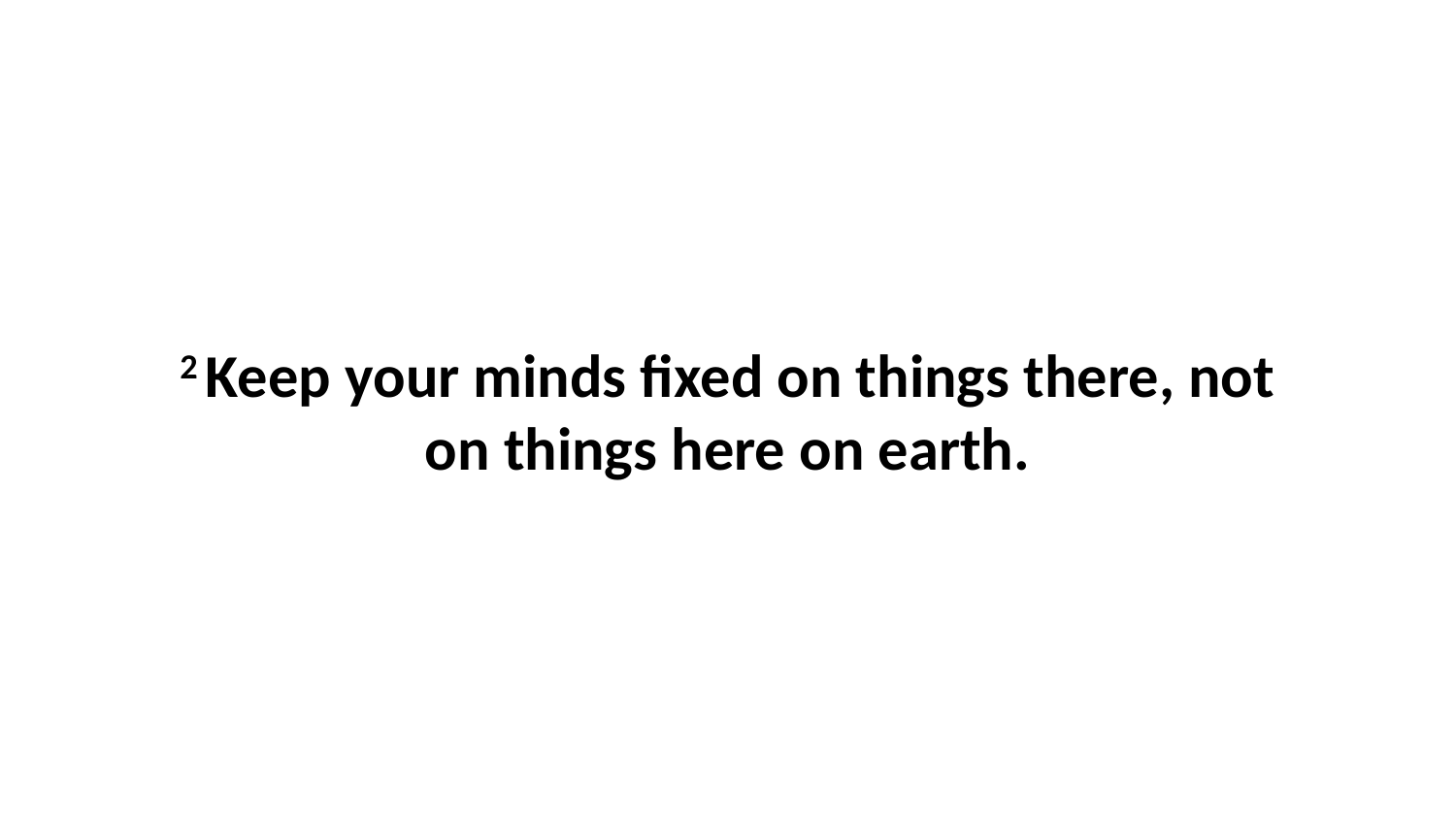

2 Keep your minds fixed on things there, not on things here on earth.